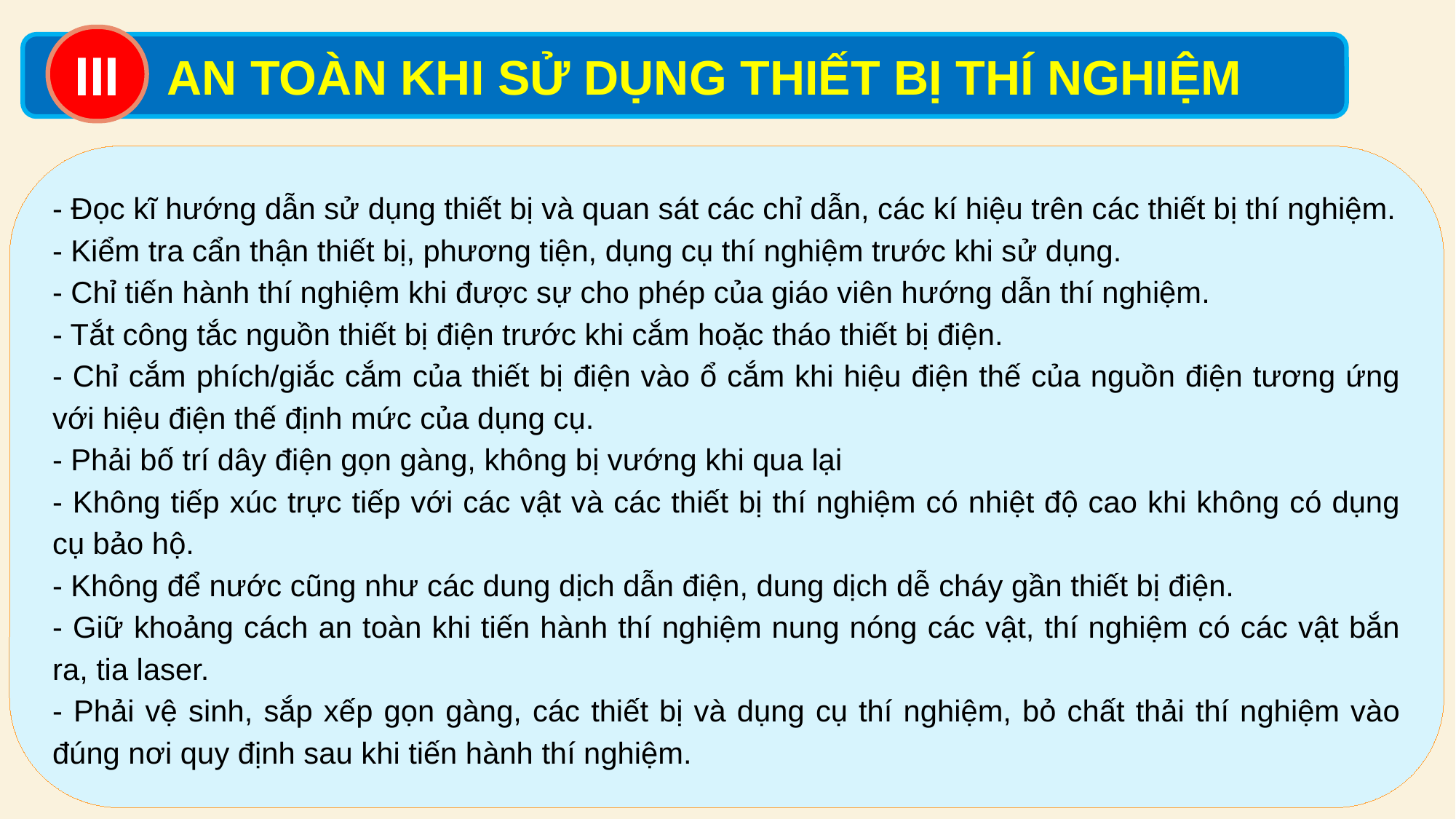

III

   AN TOÀN KHI SỬ DỤNG THIẾT BỊ THÍ NGHIỆM

- Đọc kĩ hướng dẫn sử dụng thiết bị và quan sát các chỉ dẫn, các kí hiệu trên các thiết bị thí nghiệm.
- Kiểm tra cẩn thận thiết bị, phương tiện, dụng cụ thí nghiệm trước khi sử dụng.
- Chỉ tiến hành thí nghiệm khi được sự cho phép của giáo viên hướng dẫn thí nghiệm.
- Tắt công tắc nguồn thiết bị điện trước khi cắm hoặc tháo thiết bị điện.
- Chỉ cắm phích/giắc cắm của thiết bị điện vào ổ cắm khi hiệu điện thế của nguồn điện tương ứng với hiệu điện thế định mức của dụng cụ.
- Phải bố trí dây điện gọn gàng, không bị vướng khi qua lại
- Không tiếp xúc trực tiếp với các vật và các thiết bị thí nghiệm có nhiệt độ cao khi không có dụng cụ bảo hộ.
- Không để nước cũng như các dung dịch dẫn điện, dung dịch dễ cháy gần thiết bị điện.
- Giữ khoảng cách an toàn khi tiến hành thí nghiệm nung nóng các vật, thí nghiệm có các vật bắn ra, tia laser.
- Phải vệ sinh, sắp xếp gọn gàng, các thiết bị và dụng cụ thí nghiệm, bỏ chất thải thí nghiệm vào đúng nơi quy định sau khi tiến hành thí nghiệm.